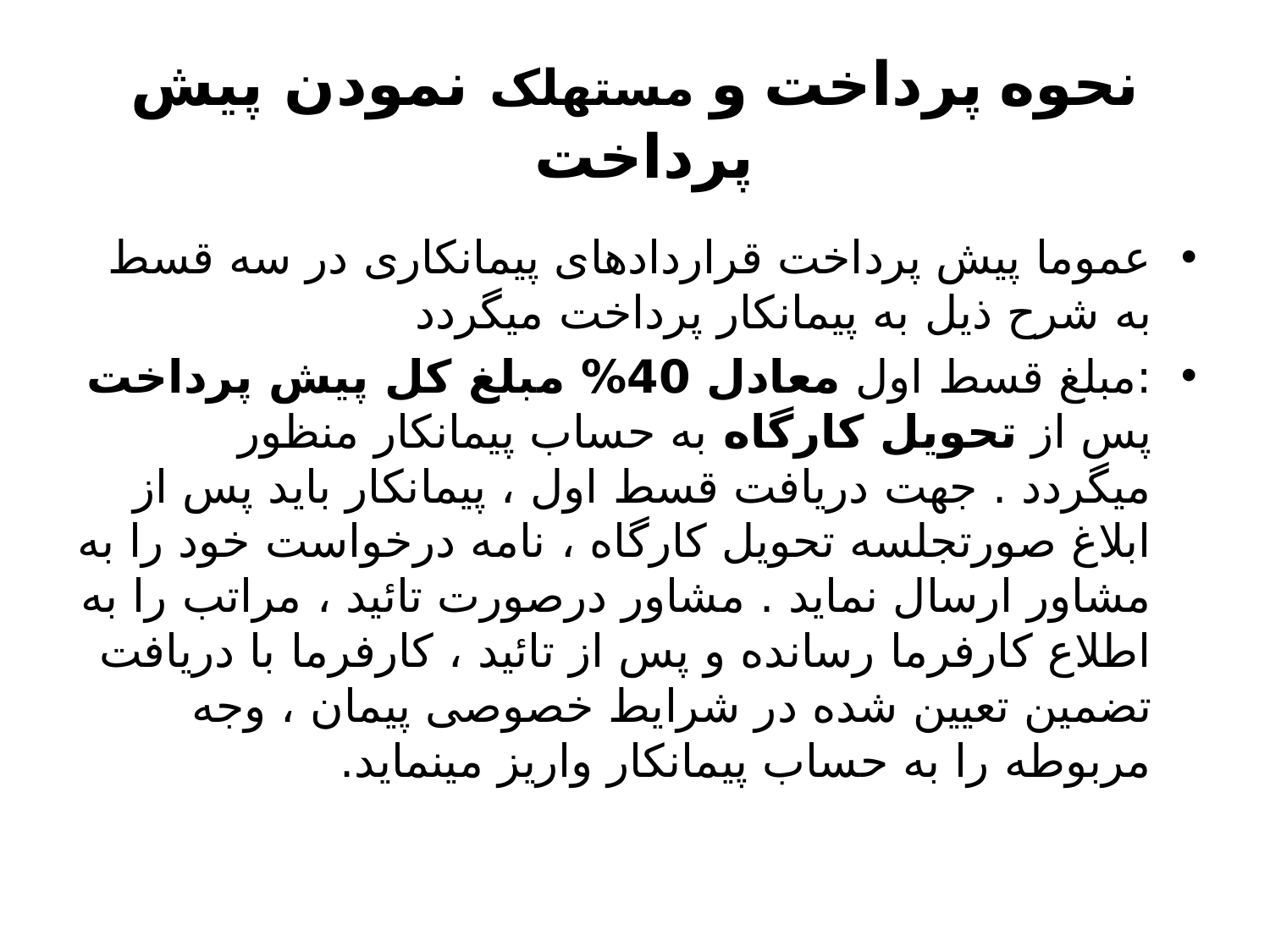

# نحوه پرداخت و مستهلک نمودن پیش پرداخت
عموما پیش پرداخت قراردادهای پیمانکاری در سه قسط به شرح ذیل به پیمانکار پرداخت میگردد
:مبلغ قسط اول معادل 40% مبلغ کل پیش پرداخت پس از تحویل کارگاه به حساب پیمانکار منظور میگردد . جهت دریافت قسط اول ، پیمانکار باید پس از ابلاغ صورتجلسه تحویل کارگاه ، نامه درخواست خود را به مشاور ارسال نماید . مشاور درصورت تائید ، مراتب را به اطلاع کارفرما رسانده و پس از تائید ، کارفرما با دریافت تضمین تعیین شده در شرایط خصوصی پیمان ، وجه مربوطه را به حساب پیمانکار واریز مینماید.